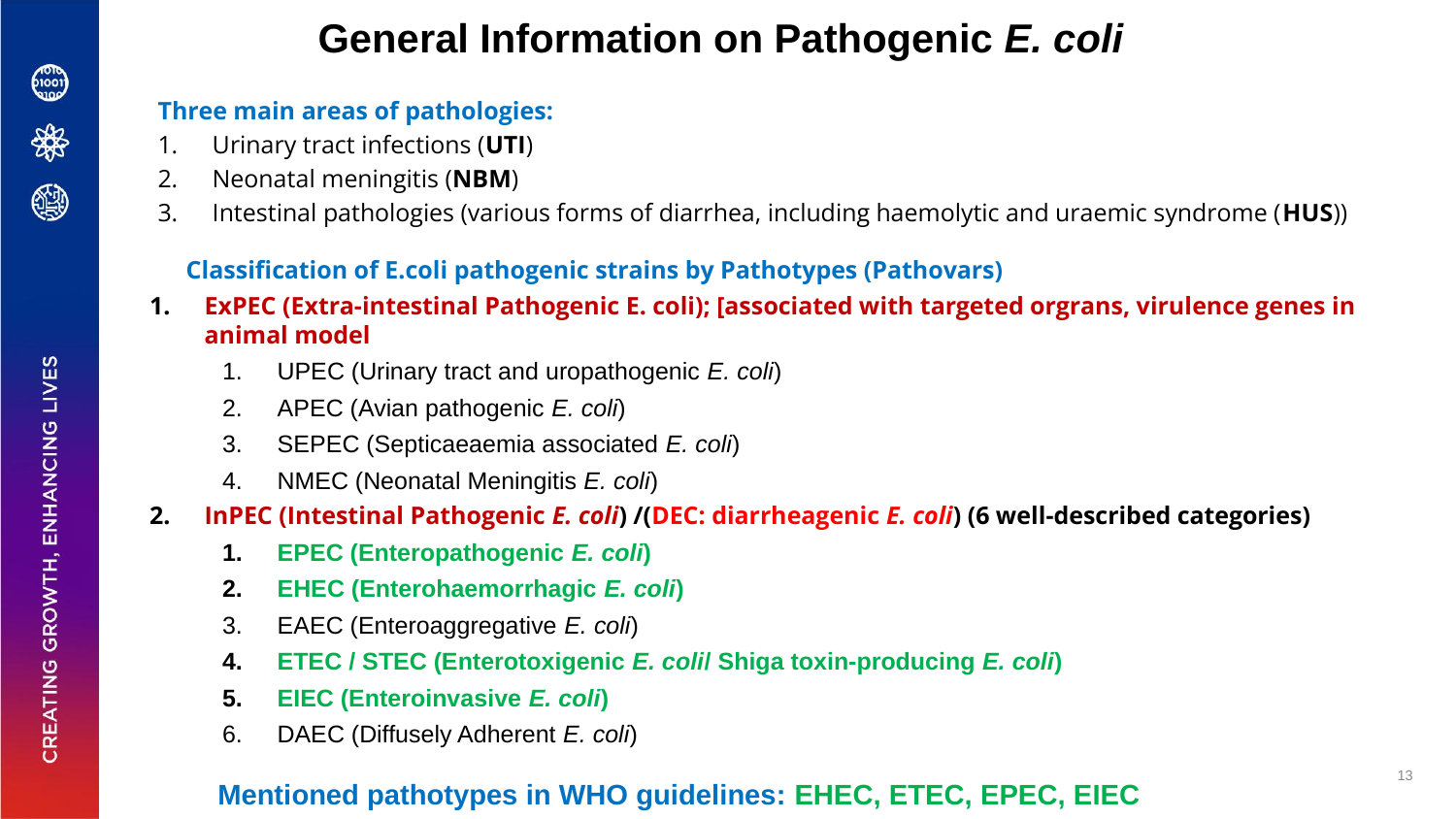

# General Information on Pathogenic E. coli
Three main areas of pathologies:
Urinary tract infections (UTI)
Neonatal meningitis (NBM)
Intestinal pathologies (various forms of diarrhea, including haemolytic and uraemic syndrome (HUS))
Classification of E.coli pathogenic strains by Pathotypes (Pathovars)
ExPEC (Extra-intestinal Pathogenic E. coli); [associated with targeted orgrans, virulence genes in animal model
UPEC (Urinary tract and uropathogenic E. coli)
APEC (Avian pathogenic E. coli)
SEPEC (Septicaeaemia associated E. coli)
NMEC (Neonatal Meningitis E. coli)
InPEC (Intestinal Pathogenic E. coli) /(DEC: diarrheagenic E. coli) (6 well-described categories)
EPEC (Enteropathogenic E. coli)
EHEC (Enterohaemorrhagic E. coli)
EAEC (Enteroaggregative E. coli)
ETEC / STEC (Enterotoxigenic E. coli/ Shiga toxin-producing E. coli)
EIEC (Enteroinvasive E. coli)
DAEC (Diffusely Adherent E. coli)

Mentioned pathotypes in WHO guidelines: EHEC, ETEC, EPEC, EIEC